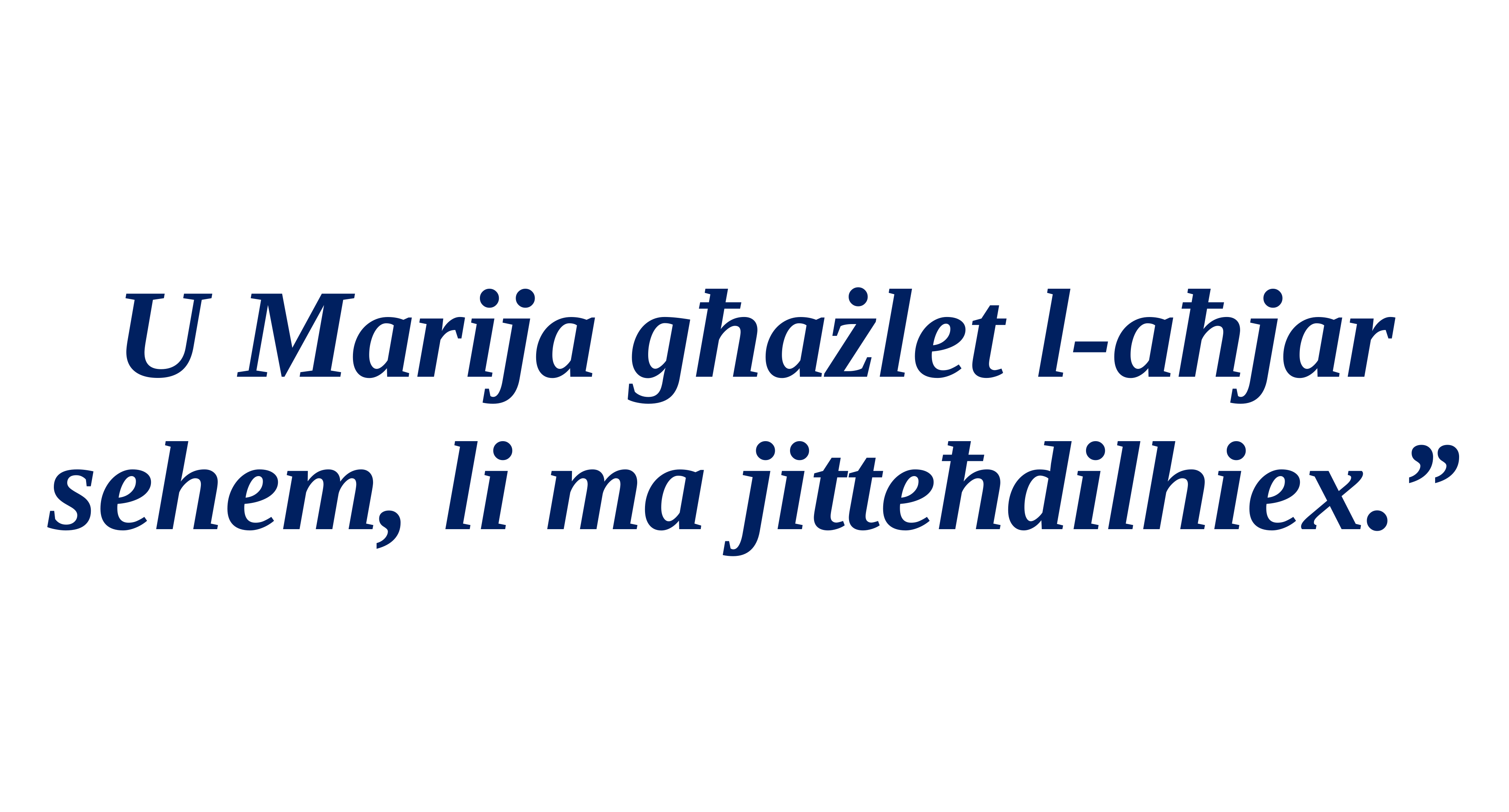

U Marija għażlet l-aħjar sehem, li ma jitteħdilhiex.”